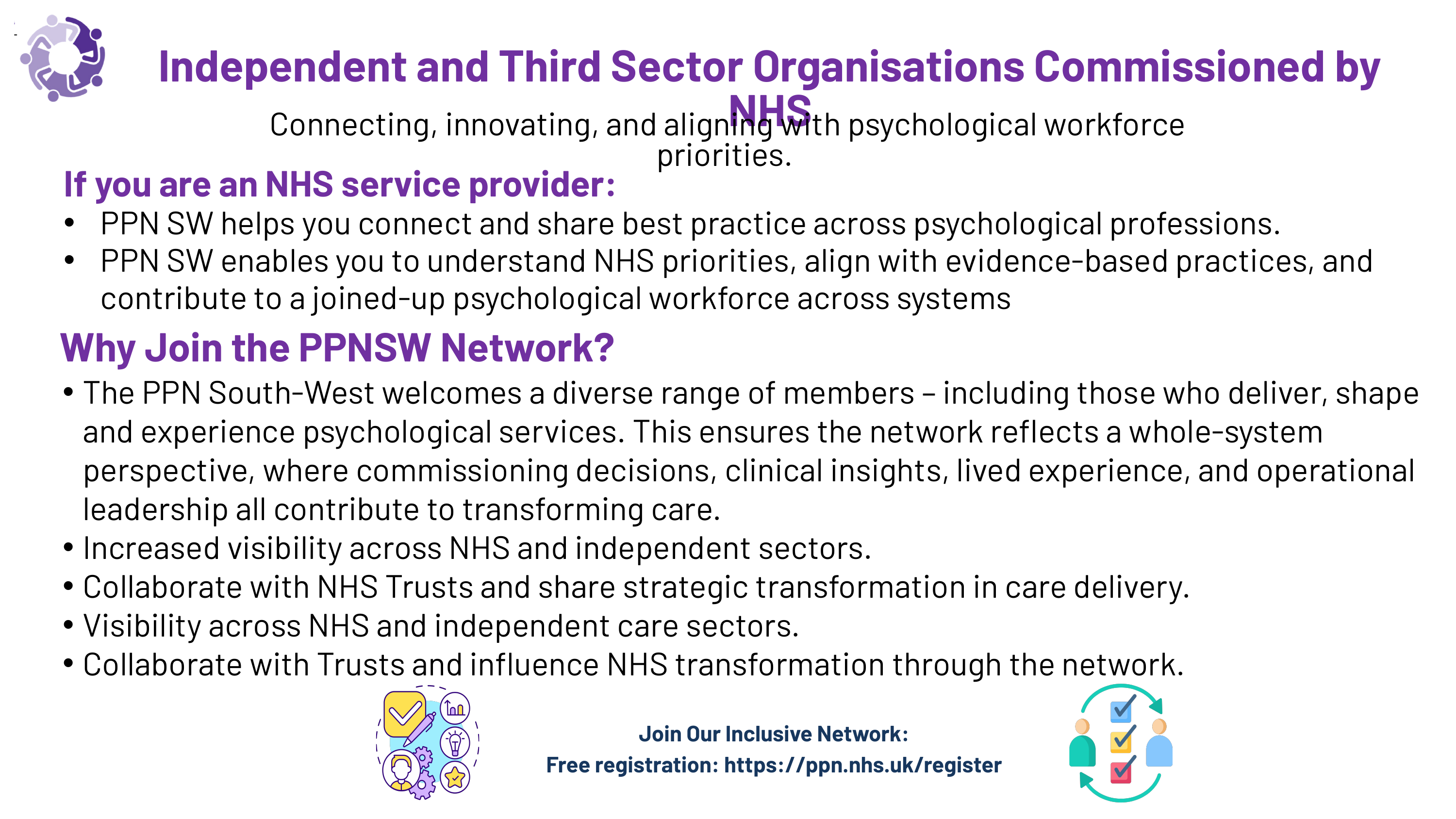

Independent and Third Sector Organisations Commissioned by NHS
Connecting, innovating, and aligning with psychological workforce priorities.
If you are an NHS service provider:
PPN SW helps you connect and share best practice across psychological professions.
PPN SW enables you to understand NHS priorities, align with evidence-based practices, and contribute to a joined-up psychological workforce across systems
Why Join the PPNSW Network?
The PPN South-West welcomes a diverse range of members – including those who deliver, shape and experience psychological services. This ensures the network reflects a whole-system perspective, where commissioning decisions, clinical insights, lived experience, and operational leadership all contribute to transforming care.
Increased visibility across NHS and independent sectors.
Collaborate with NHS Trusts and share strategic transformation in care delivery.
Visibility across NHS and independent care sectors.
Collaborate with Trusts and influence NHS transformation through the network.

Join Our Inclusive Network:
Free registration: https://ppn.nhs.uk/register